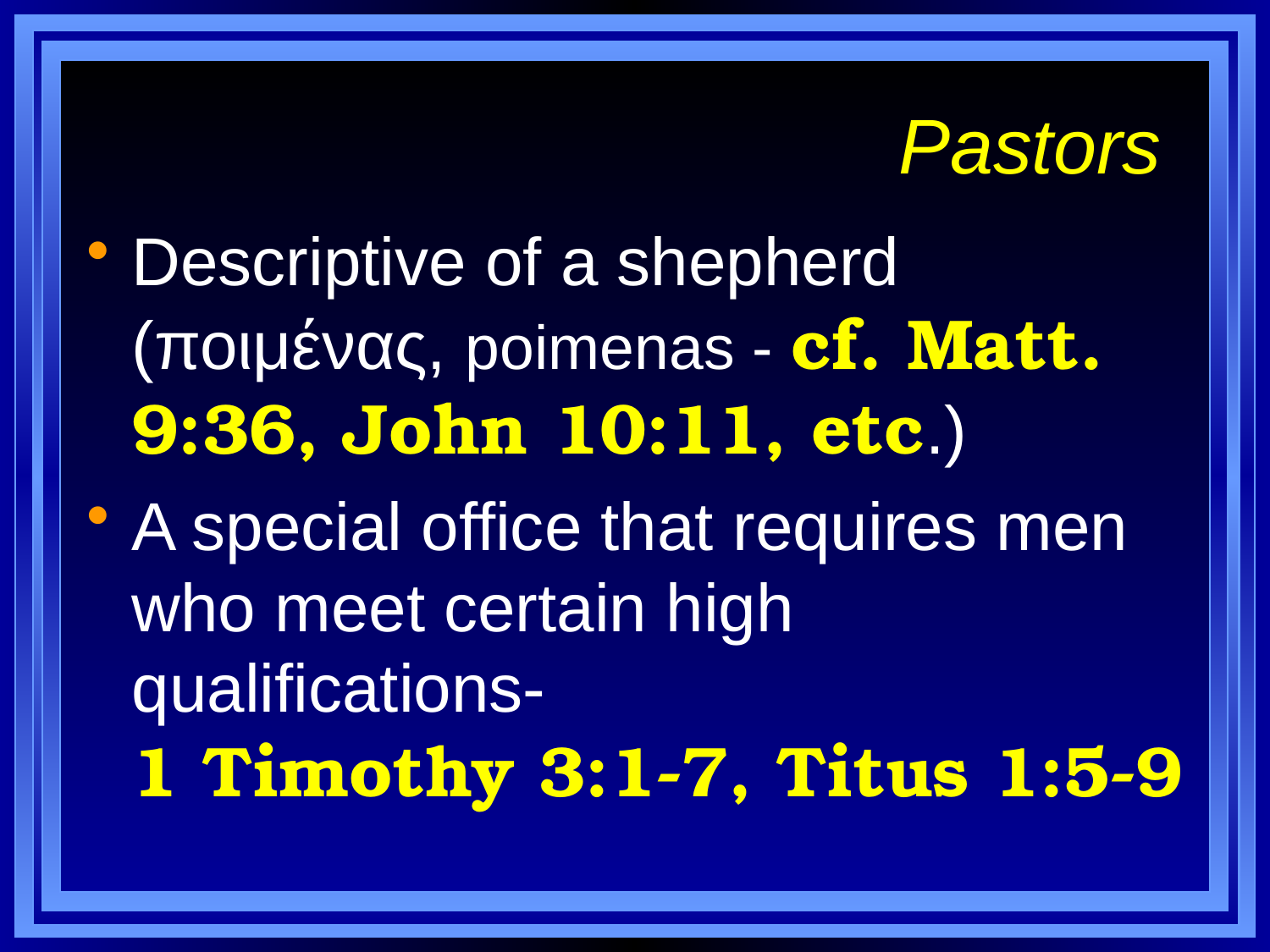

# Pastors
Descriptive of a shepherd (ποιμένας, poimenas - cf. Matt. 9:36, John 10:11, etc.)
A special office that requires men who meet certain high qualifications-
1 Timothy 3:1-7, Titus 1:5-9